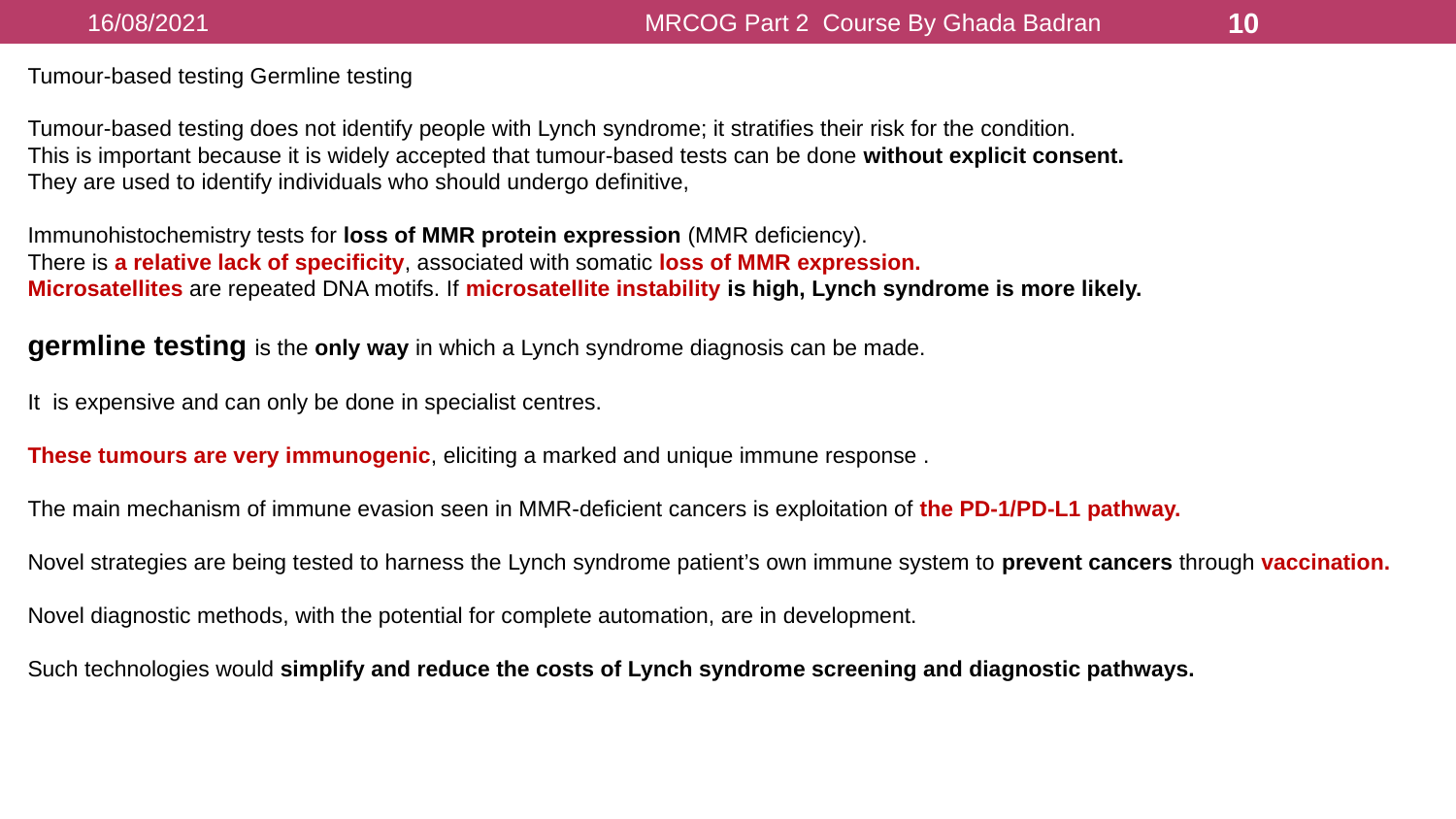

16/08/2021
MRCOG Part 2  Course By Ghada Badran
10
Tumour-based testing Germline testing

Tumour-based testing does not identify people with Lynch syndrome; it stratifies their risk for the condition.
This is important because it is widely accepted that tumour-based tests can be done without explicit consent.
They are used to identify individuals who should undergo definitive,

Immunohistochemistry tests for loss of MMR protein expression (MMR deficiency).
There is a relative lack of specificity, associated with somatic loss of MMR expression.
Microsatellites are repeated DNA motifs. If microsatellite instability is high, Lynch syndrome is more likely.

germline testing is the only way in which a Lynch syndrome diagnosis can be made.

It  is expensive and can only be done in specialist centres.

These tumours are very immunogenic, eliciting a marked and unique immune response .

The main mechanism of immune evasion seen in MMR-deﬁcient cancers is exploitation of the PD-1/PD-L1 pathway.

Novel strategies are being tested to harness the Lynch syndrome patient’s own immune system to prevent cancers through vaccination.

Novel diagnostic methods, with the potential for complete automation, are in development.

Such technologies would simplify and reduce the costs of Lynch syndrome screening and diagnostic pathways.